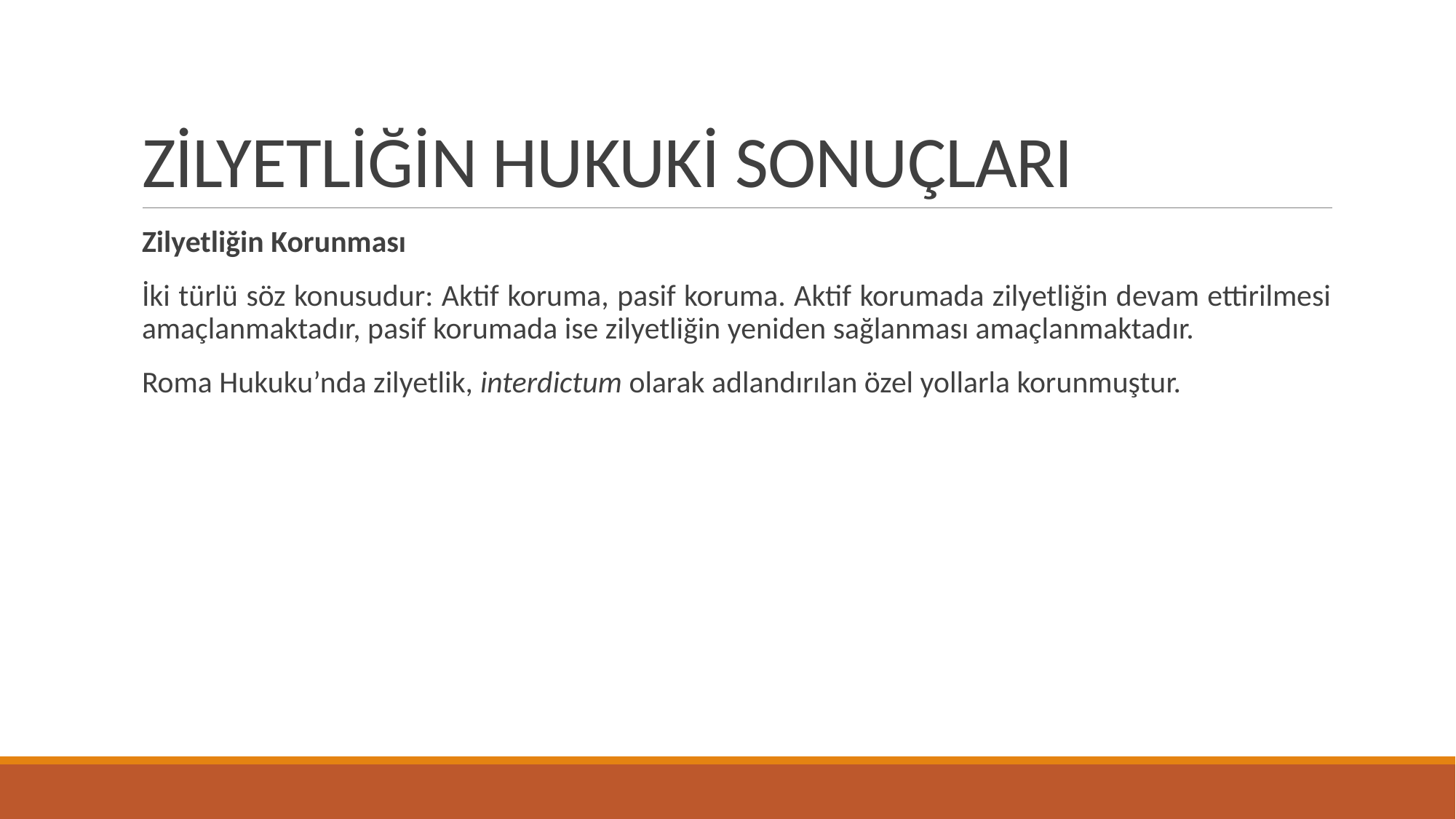

# ZİLYETLİĞİN HUKUKİ SONUÇLARI
Zilyetliğin Korunması
İki türlü söz konusudur: Aktif koruma, pasif koruma. Aktif korumada zilyetliğin devam ettirilmesi amaçlanmaktadır, pasif korumada ise zilyetliğin yeniden sağlanması amaçlanmaktadır.
Roma Hukuku’nda zilyetlik, interdictum olarak adlandırılan özel yollarla korunmuştur.